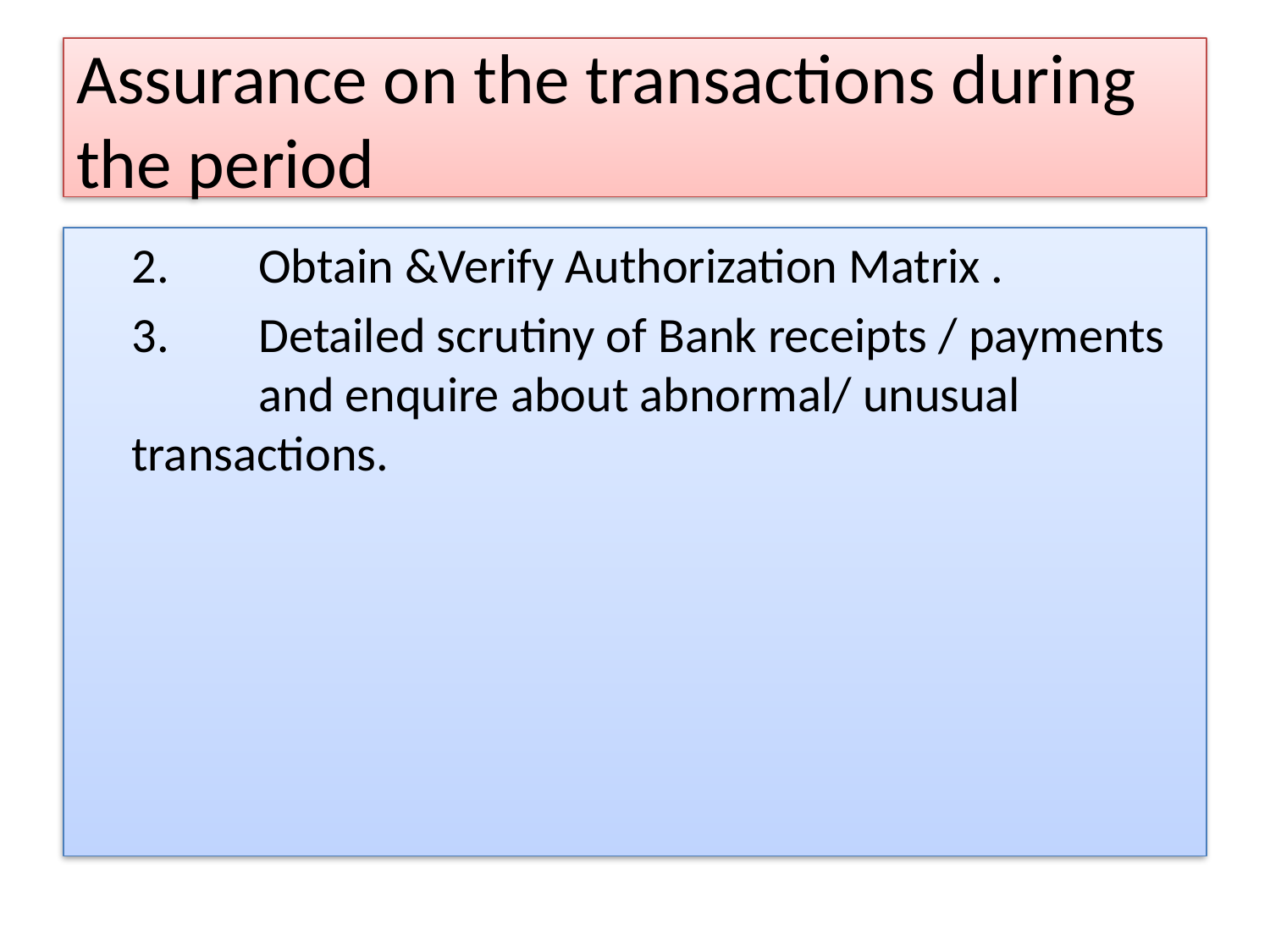

# Assurance on the transactions during the period
2.	Obtain &Verify Authorization Matrix .
3.	Detailed scrutiny of Bank receipts / payments 	and enquire about abnormal/ unusual 	transactions.